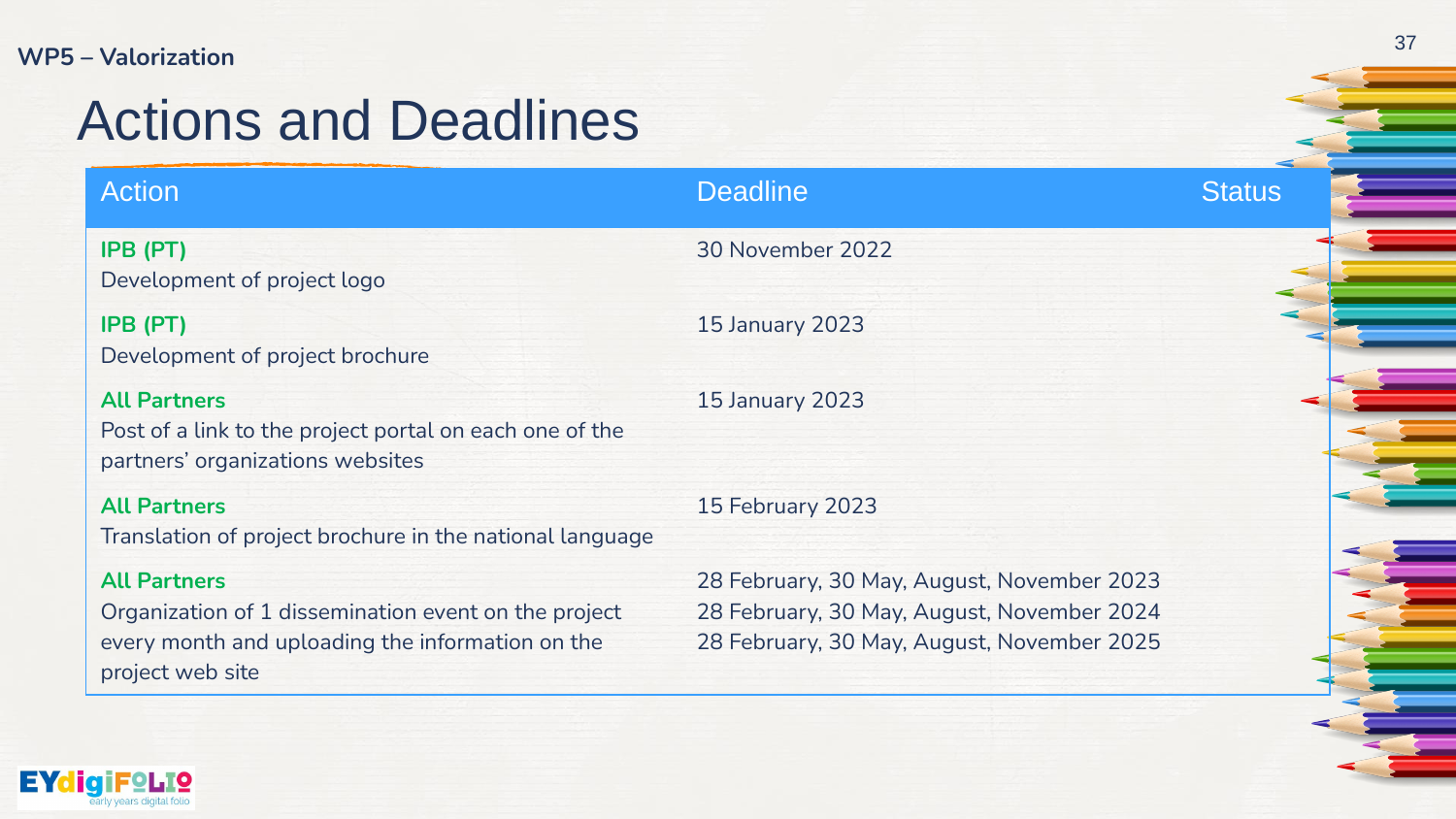

37
# WP5 – Valorization
Actions and Deadlines
| Action | Deadline | Status |
| --- | --- | --- |
| IPB (PT) Development of project logo | 30 November 2022 |  |
| IPB (PT) Development of project brochure | 15 January 2023 |  |
| All Partners Post of a link to the project portal on each one of the partners’ organizations websites | 15 January 2023 |  |
| All Partners Translation of project brochure in the national language | 15 February 2023 |  |
| All Partners Organization of 1 dissemination event on the project every month and uploading the information on the project web site | 28 February, 30 May, August, November 2023 28 February, 30 May, August, November 2024 28 February, 30 May, August, November 2025 |  |